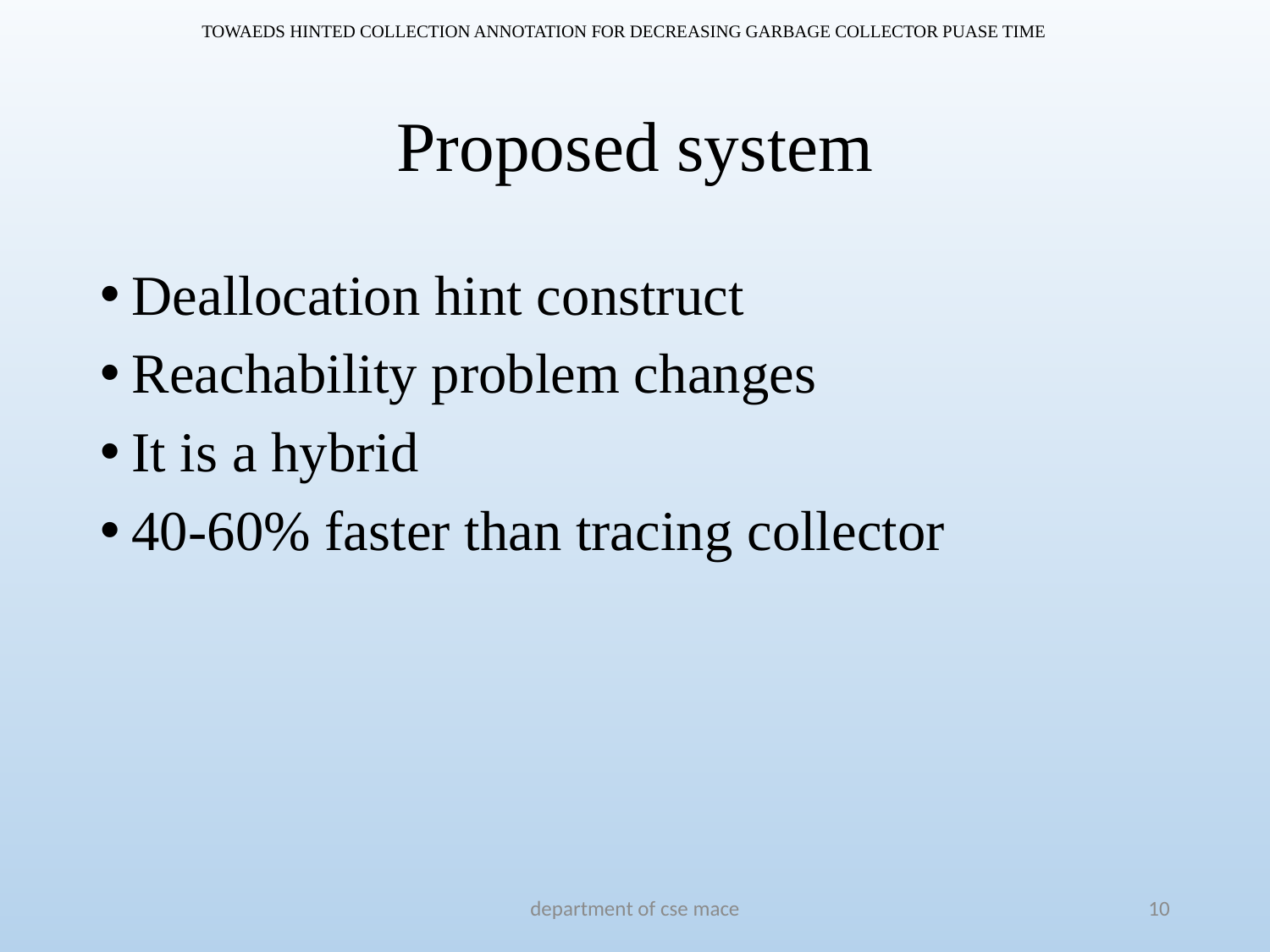

TOWAEDS HINTED COLLECTION ANNOTATION FOR DECREASING GARBAGE COLLECTOR PUASE TIME
# Proposed system
Deallocation hint construct
Reachability problem changes
It is a hybrid
40-60% faster than tracing collector
department of cse mace
10